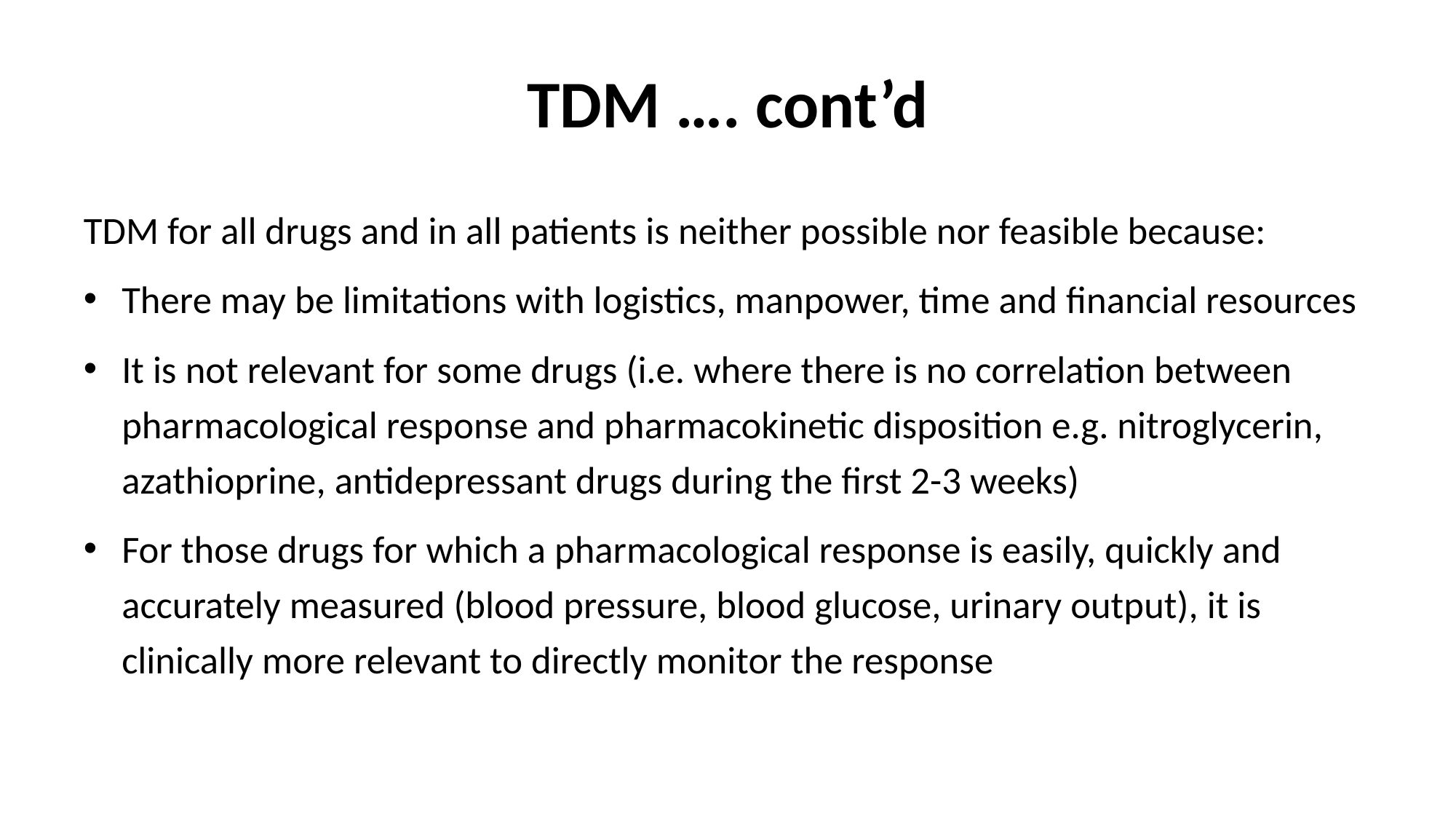

# TDM …. cont’d
TDM for all drugs and in all patients is neither possible nor feasible because:
There may be limitations with logistics, manpower, time and financial resources
It is not relevant for some drugs (i.e. where there is no correlation between pharmacological response and pharmacokinetic disposition e.g. nitroglycerin, azathioprine, antidepressant drugs during the first 2-3 weeks)
For those drugs for which a pharmacological response is easily, quickly and accurately measured (blood pressure, blood glucose, urinary output), it is clinically more relevant to directly monitor the response